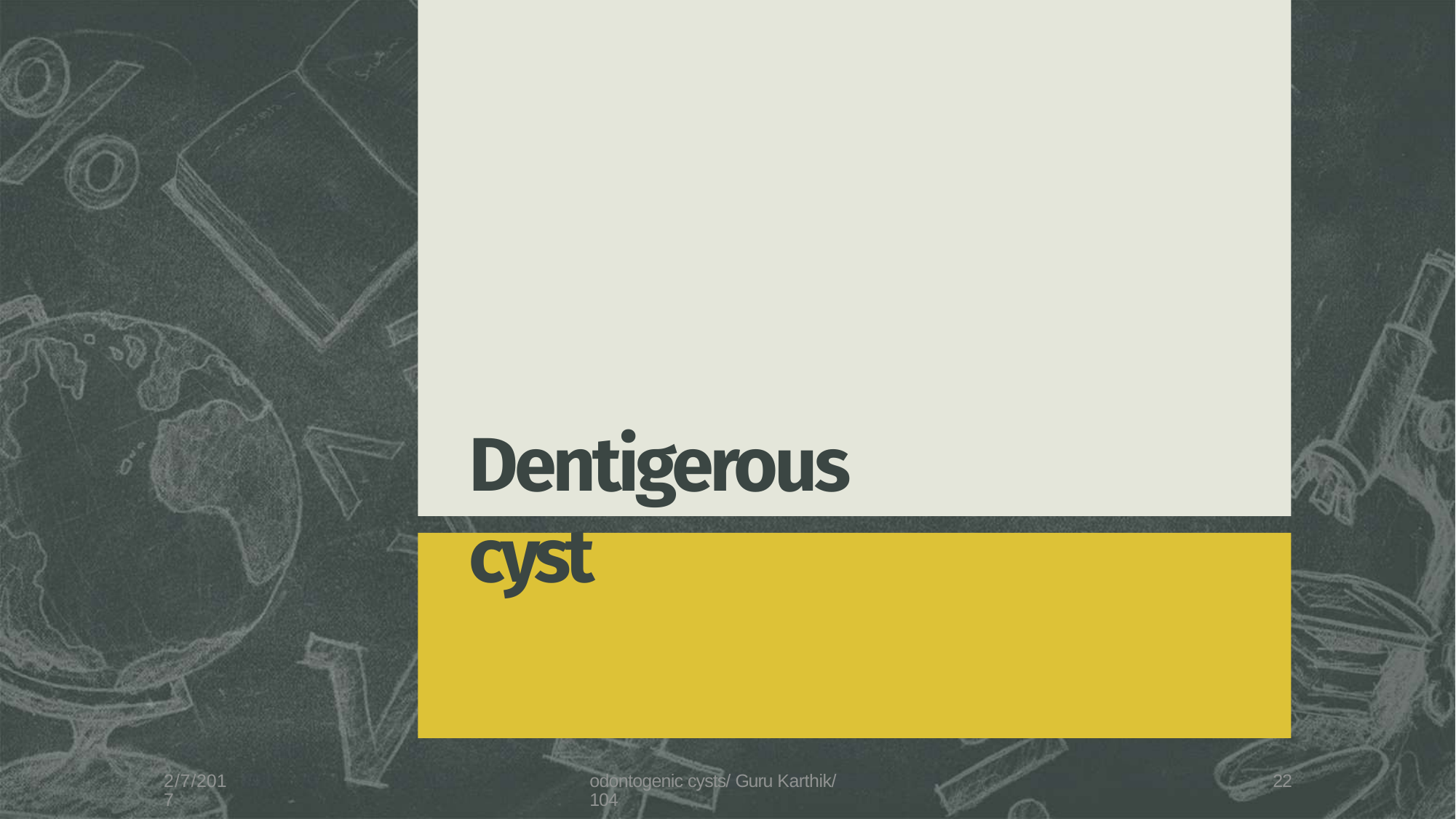

# Dentigerous cyst
2/7/2017
odontogenic cysts/ Guru Karthik/ 104
22